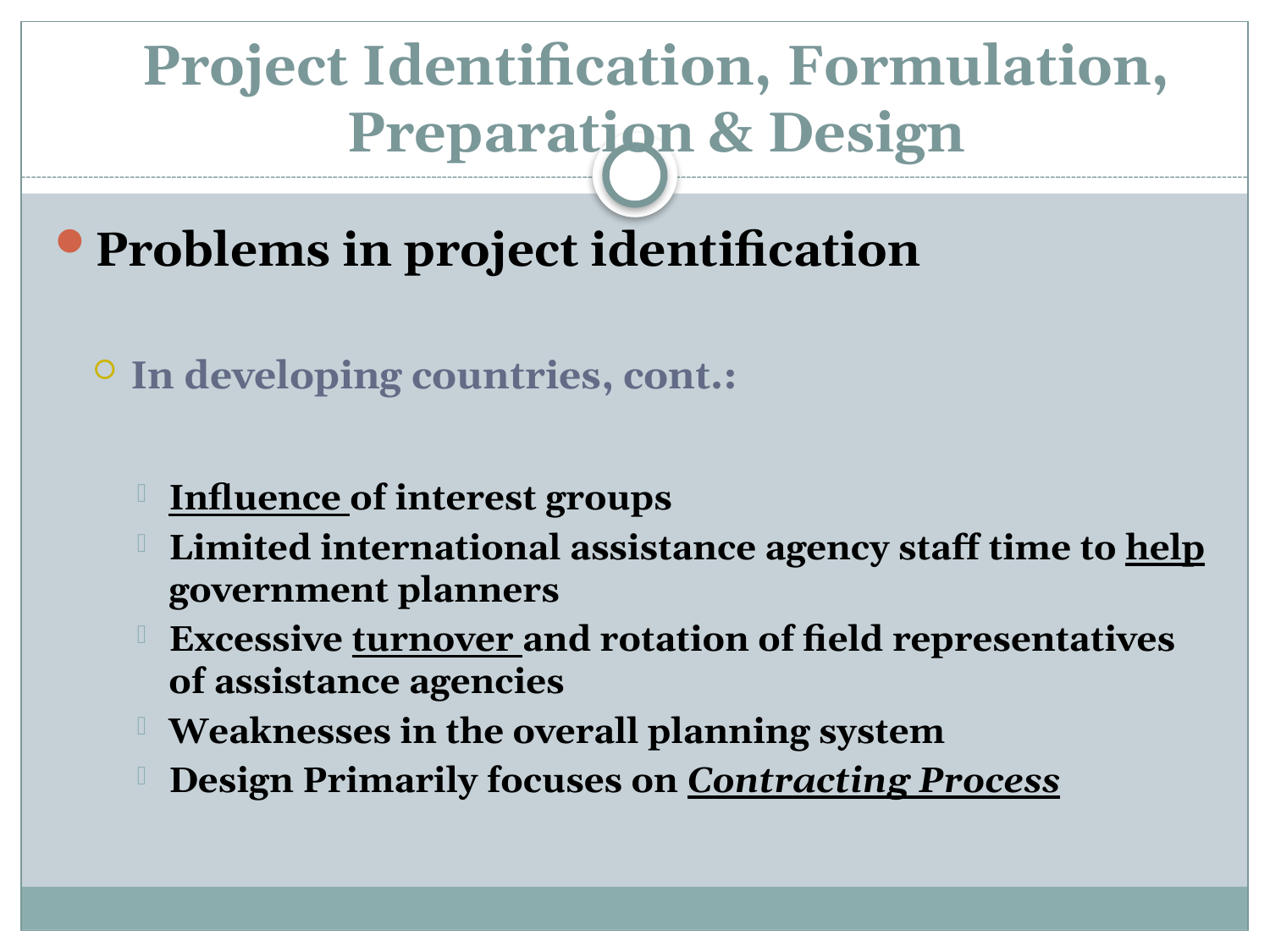

# Project Identification, Formulation, Preparation & Design
Problems in project identification

In developing countries, cont.:

Influence of interest groups
Limited international assistance agency staff time to help government planners
Excessive turnover and rotation of field representatives of assistance agencies
Weaknesses in the overall planning system
Design Primarily focuses on Contracting Process